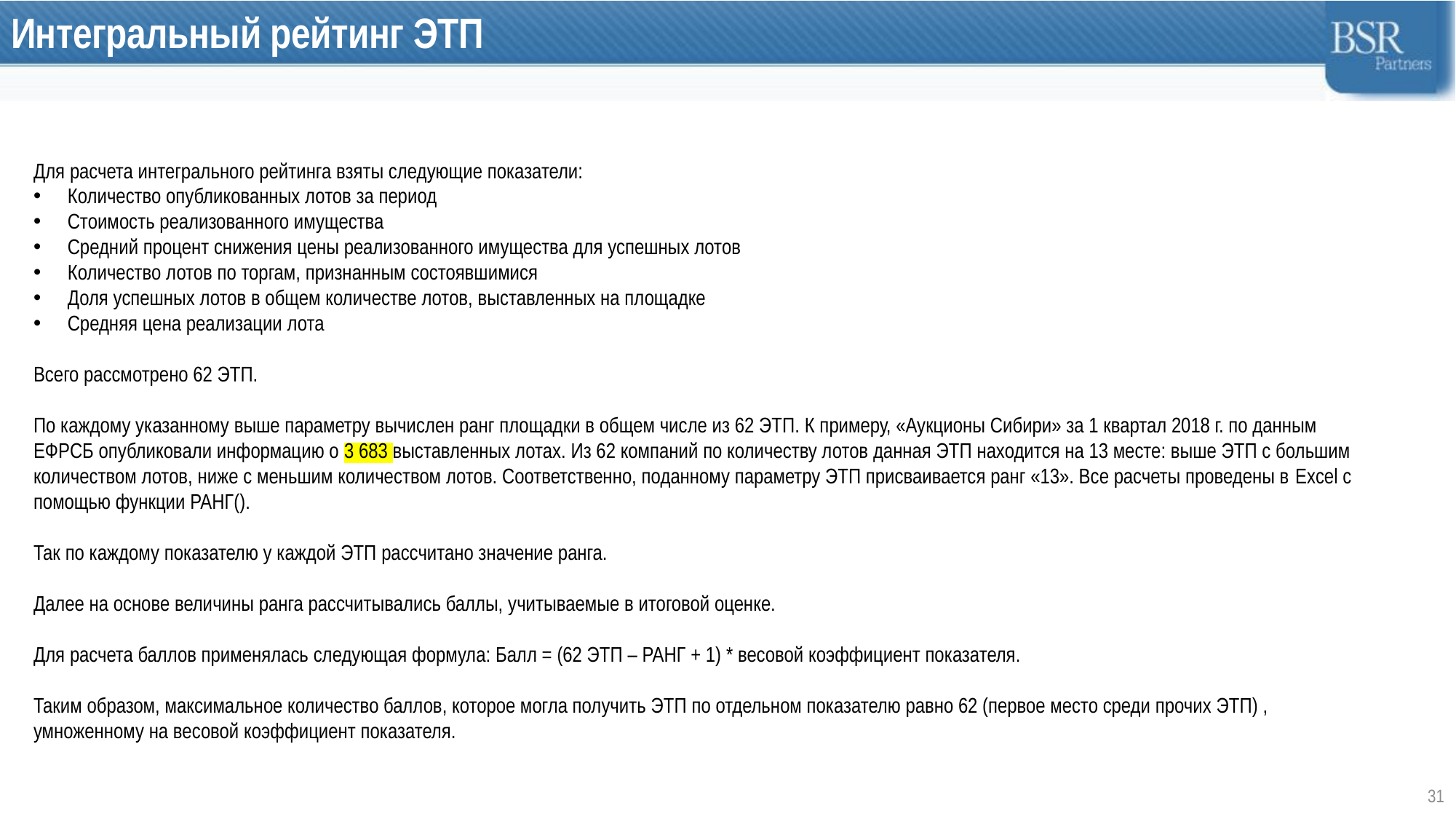

# Интегральный рейтинг ЭТП
Для расчета интегрального рейтинга взяты следующие показатели:
Количество опубликованных лотов за период
Стоимость реализованного имущества
Средний процент снижения цены реализованного имущества для успешных лотов
Количество лотов по торгам, признанным состоявшимися
Доля успешных лотов в общем количестве лотов, выставленных на площадке
Средняя цена реализации лота

Всего рассмотрено 62 ЭТП.

По каждому указанному выше параметру вычислен ранг площадки в общем числе из 62 ЭТП. К примеру, «Аукционы Сибири» за 1 квартал 2018 г. по данным ЕФРСБ опубликовали информацию о 3 683 выставленных лотах. Из 62 компаний по количеству лотов данная ЭТП находится на 13 месте: выше ЭТП с большим количеством лотов, ниже с меньшим количеством лотов. Соответственно, поданному параметру ЭТП присваивается ранг «13». Все расчеты проведены в Excel c помощью функции РАНГ().

Так по каждому показателю у каждой ЭТП рассчитано значение ранга.

Далее на основе величины ранга рассчитывались баллы, учитываемые в итоговой оценке.

Для расчета баллов применялась следующая формула: Балл = (62 ЭТП – РАНГ + 1) * весовой коэффициент показателя.

Таким образом, максимальное количество баллов, которое могла получить ЭТП по отдельном показателю равно 62 (первое место среди прочих ЭТП) , умноженному на весовой коэффициент показателя.

31